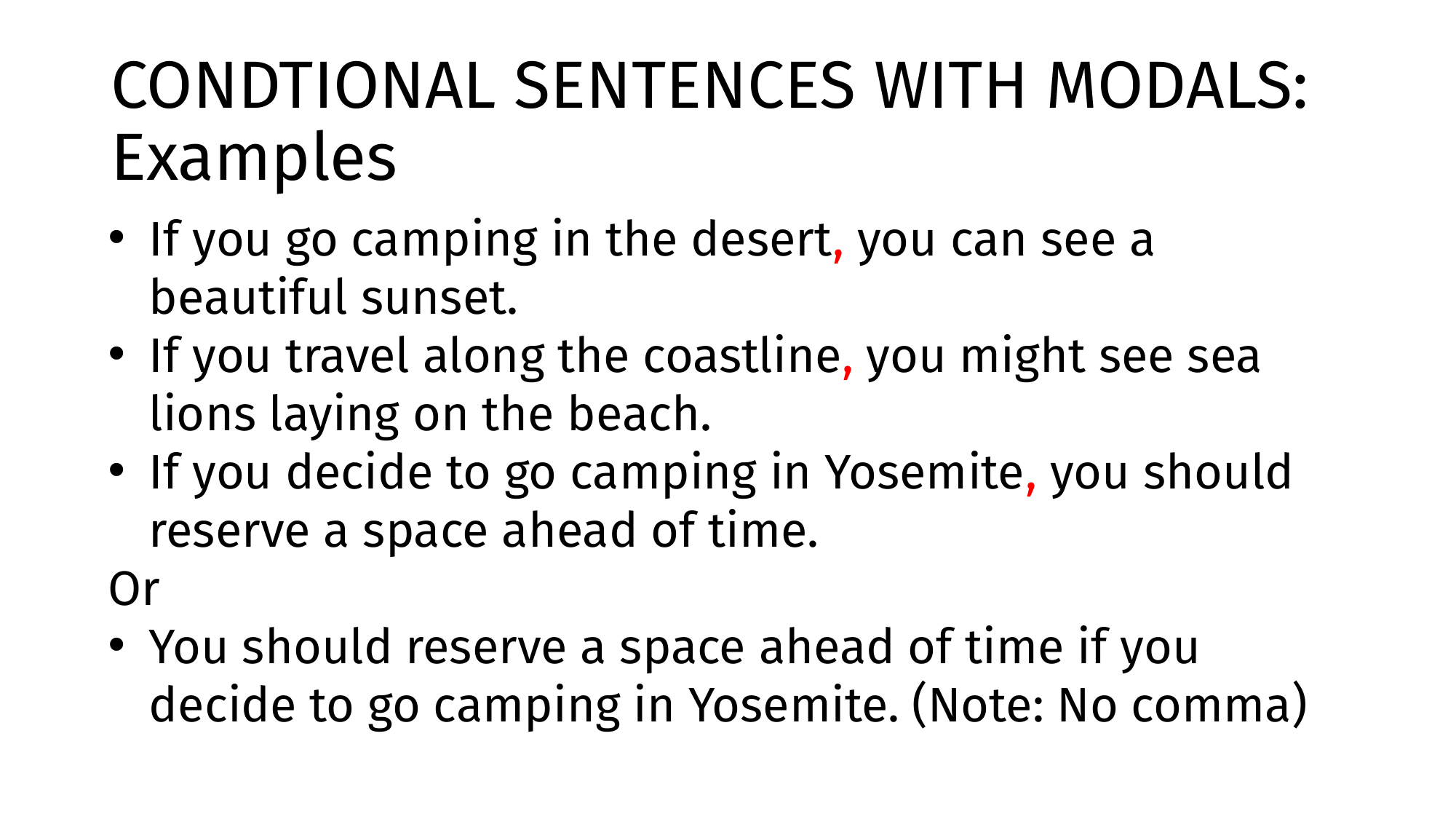

# CONDTIONAL SENTENCES WITH MODALS: Examples
If you go camping in the desert, you can see a beautiful sunset.
If you travel along the coastline, you might see sea lions laying on the beach.
If you decide to go camping in Yosemite, you should reserve a space ahead of time.
Or
You should reserve a space ahead of time if you decide to go camping in Yosemite. (Note: No comma)